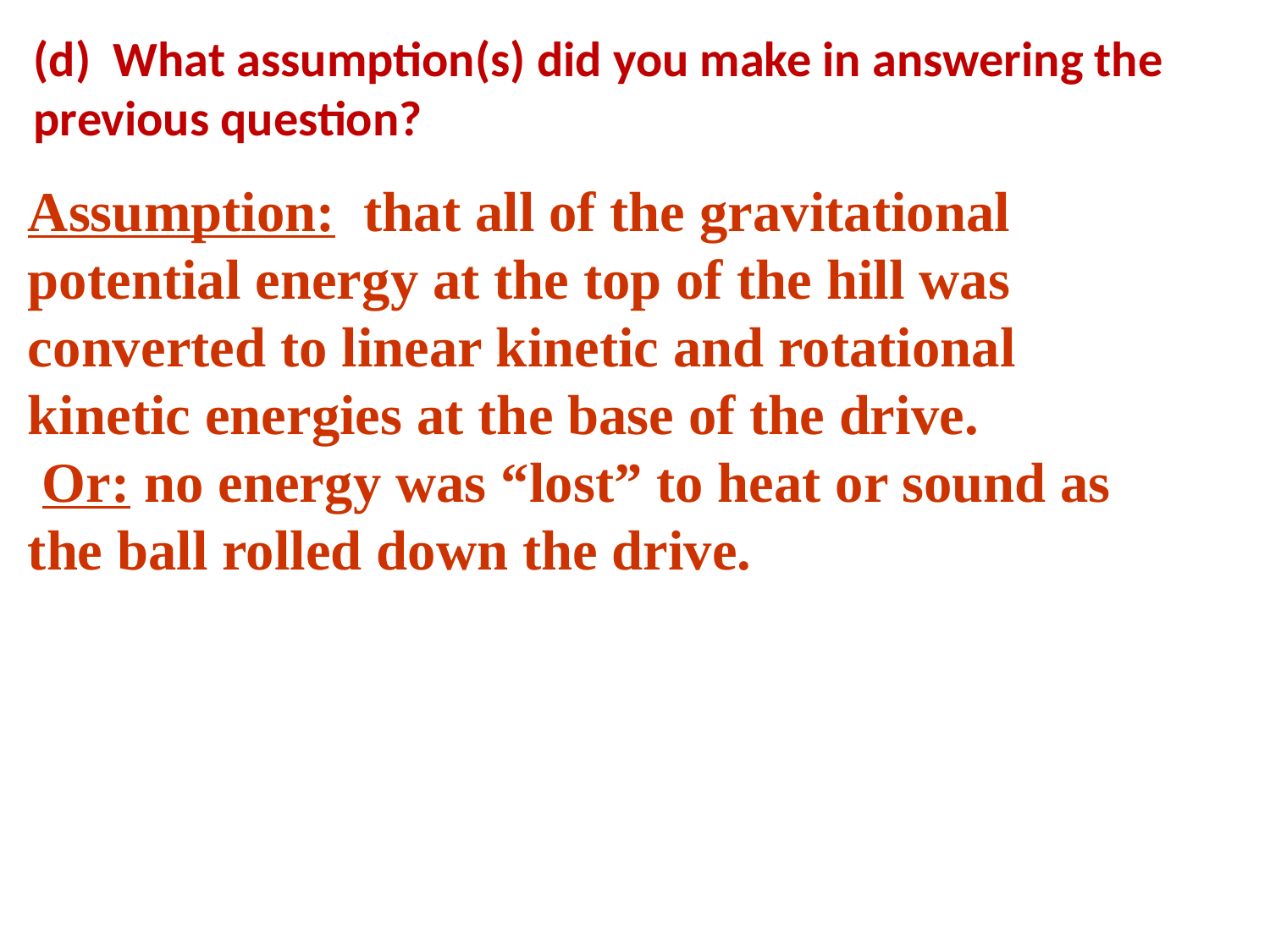

(d)  What assumption(s) did you make in answering the previous question?

Assumption:  that all of the gravitational potential energy at the top of the hill was converted to linear kinetic and rotational kinetic energies at the base of the drive.
 Or: no energy was “lost” to heat or sound as the ball rolled down the drive.